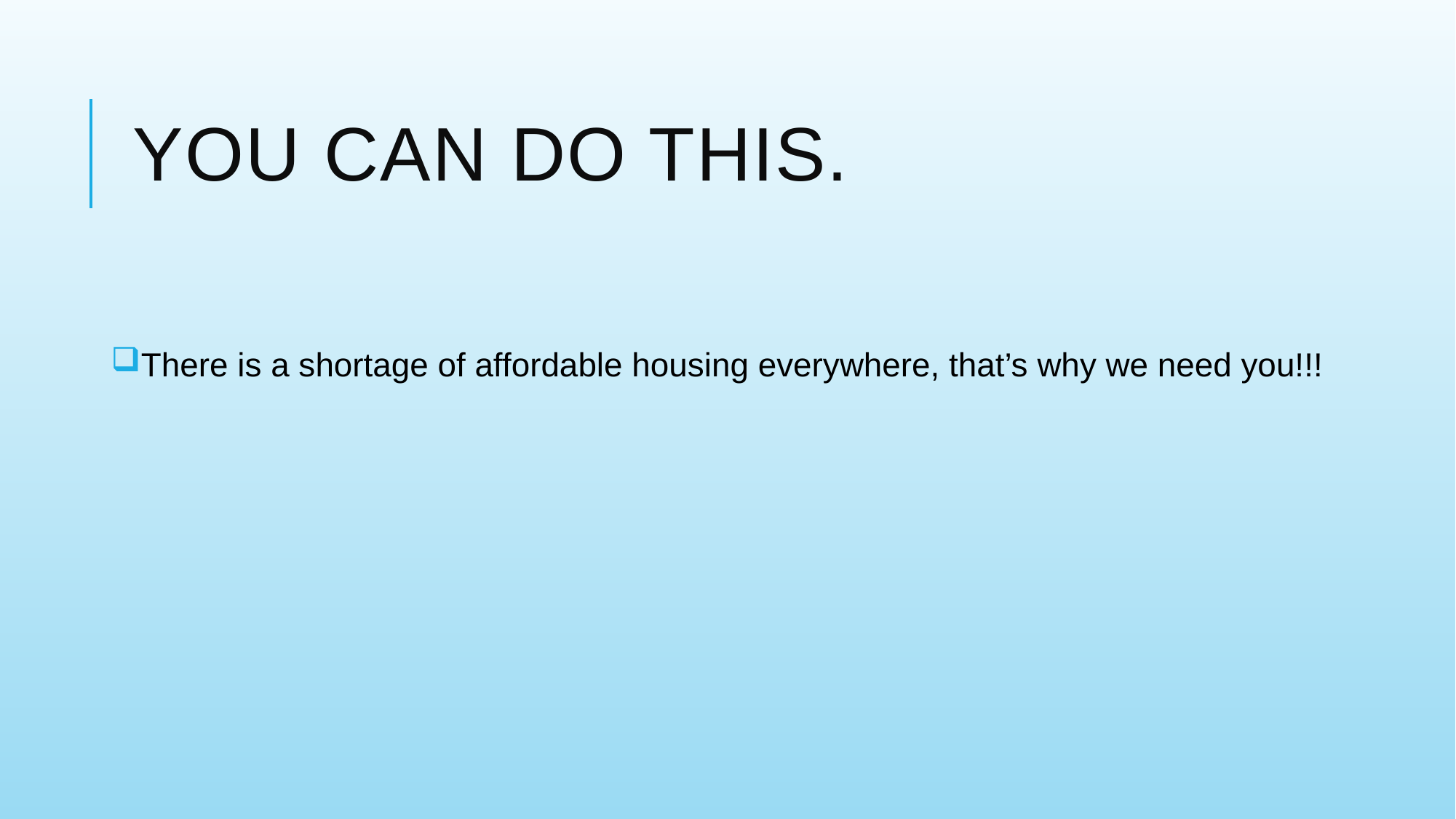

# You can do this.

There is a shortage of affordable housing everywhere, that’s why we need you!!!